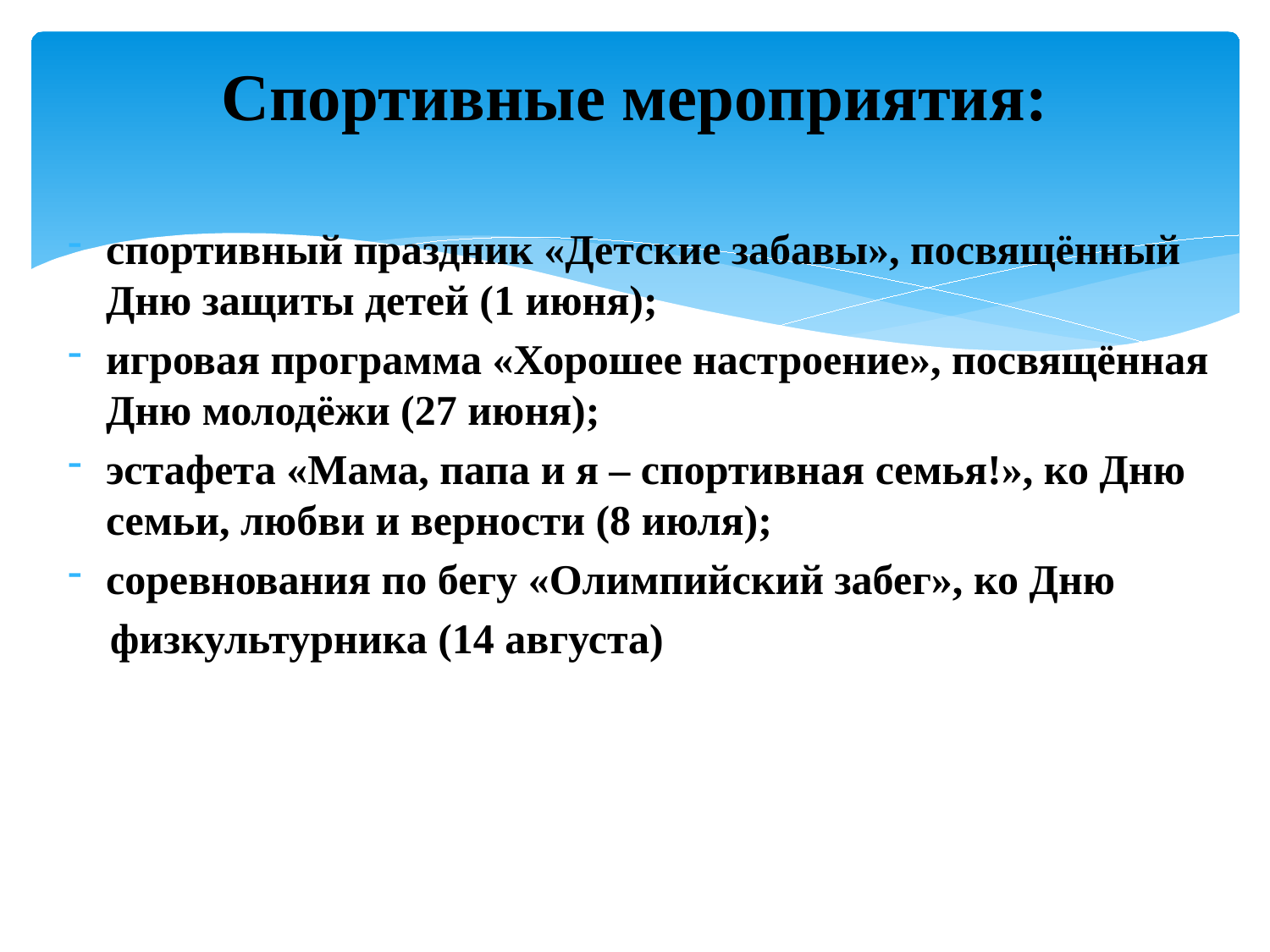

# Спортивные мероприятия:
спортивный праздник «Детские забавы», посвящённый Дню защиты детей (1 июня);
игровая программа «Хорошее настроение», посвящённая Дню молодёжи (27 июня);
эстафета «Мама, папа и я – спортивная семья!», ко Дню семьи, любви и верности (8 июля);
соревнования по бегу «Олимпийский забег», ко Дню
    физкультурника (14 августа)